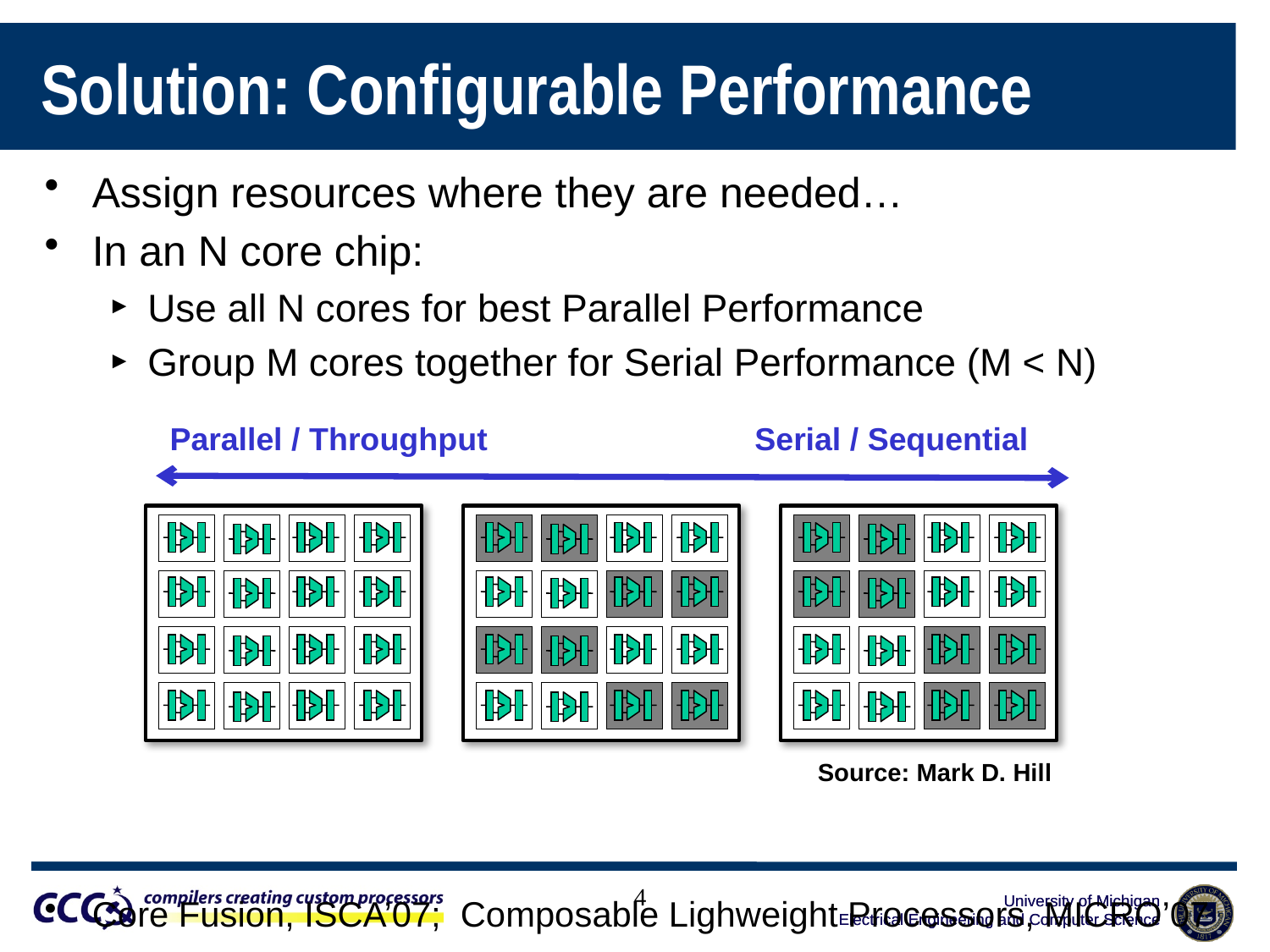

# Solution: Configurable Performance
Assign resources where they are needed…
In an N core chip:
Use all N cores for best Parallel Performance
Group M cores together for Serial Performance (M < N)

Core Fusion, ISCA’07;  Composable Lighweight Processors, MICRO’07
Parallel / Throughput
Serial / Sequential
Source: Mark D. Hill

4